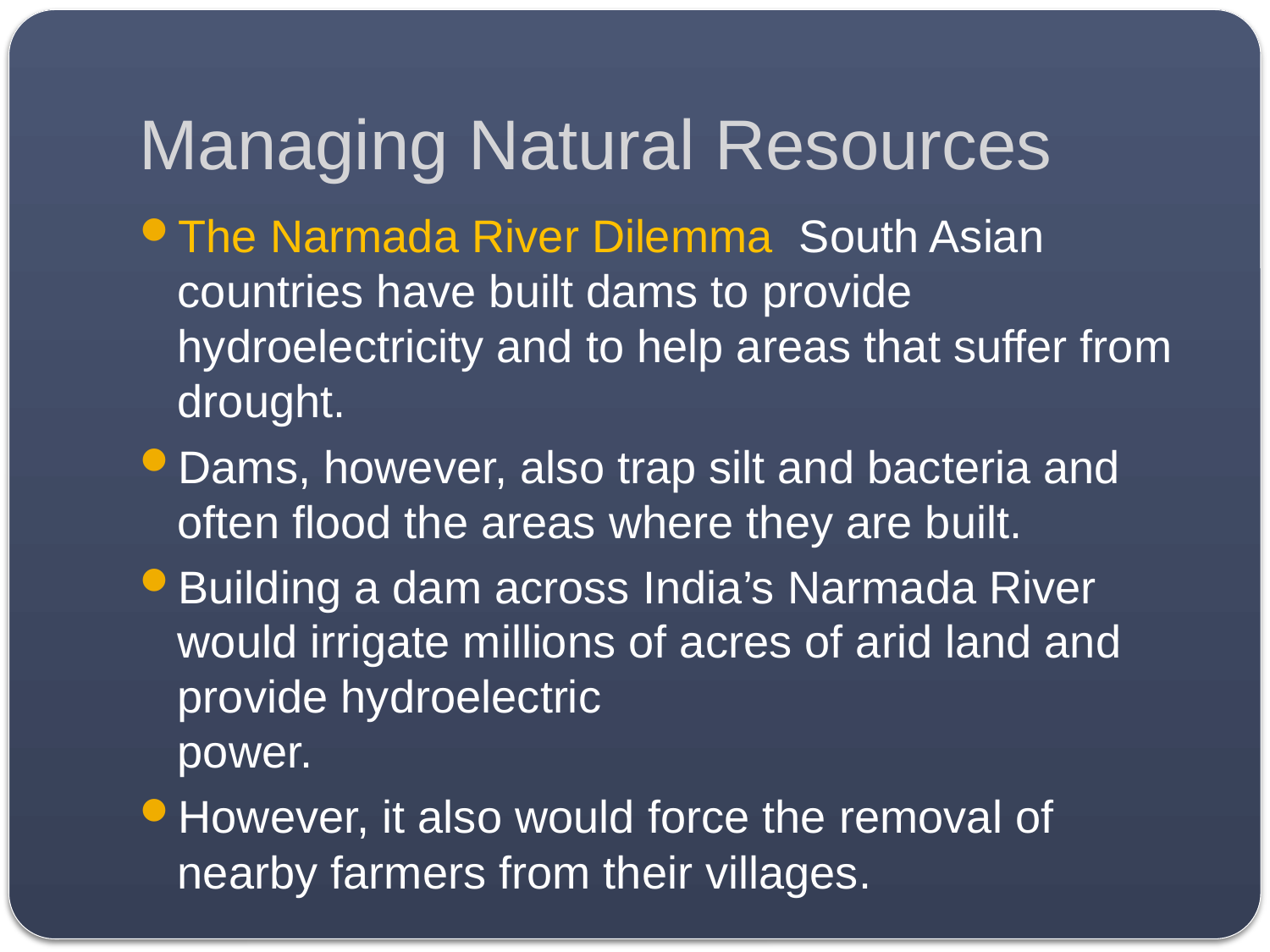

# Managing Natural Resources
The Narmada River Dilemma  South Asian countries have built dams to provide hydroelectricity and to help areas that suffer from drought.
Dams, however, also trap silt and bacteria and often flood the areas where they are built.
Building a dam across India’s Narmada River would irrigate millions of acres of arid land and provide hydroelectric
power.
However, it also would force the removal of nearby farmers from their villages.